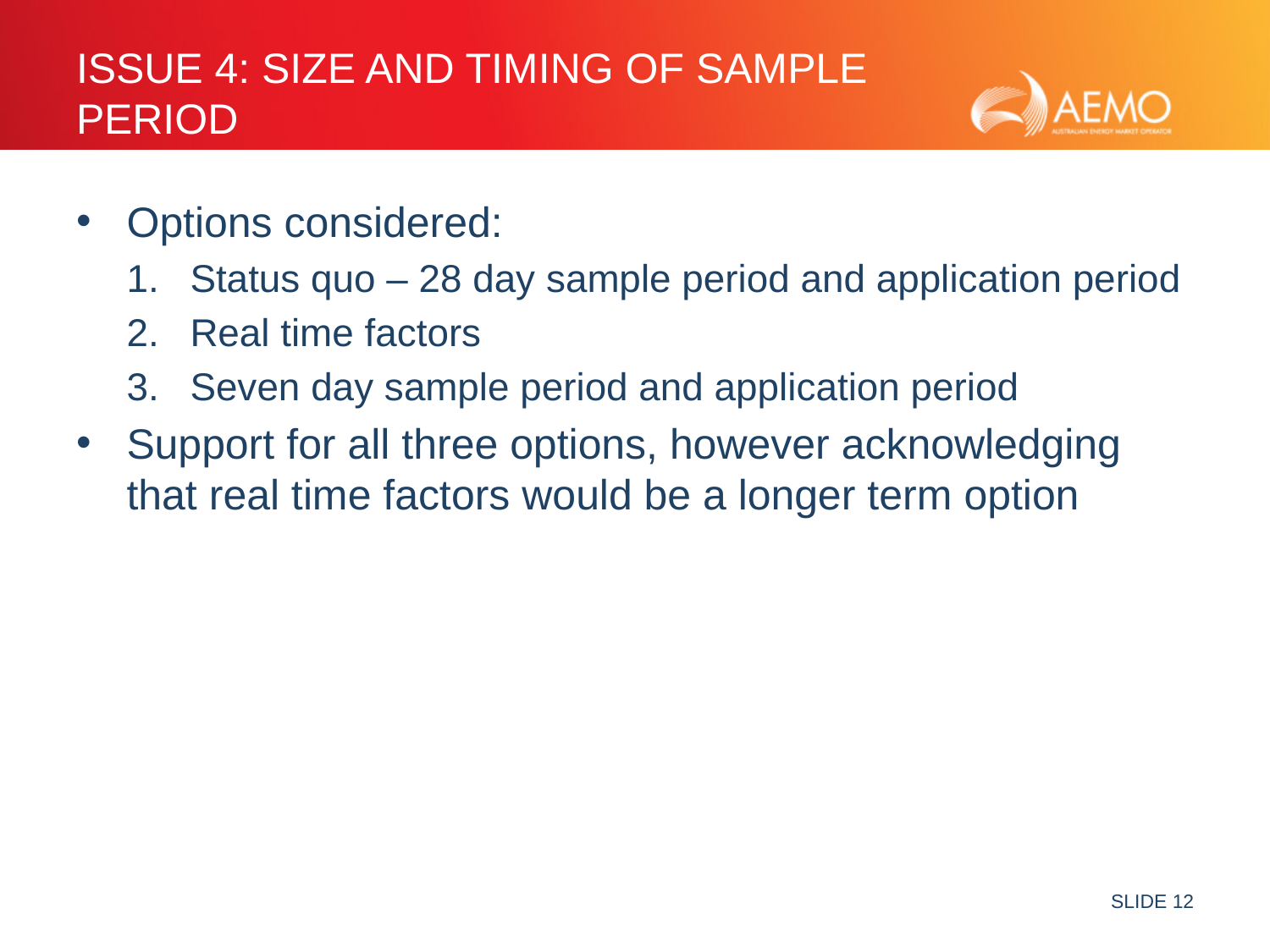

# Issue 4: Size and Timing of Sample Period
Options considered:
Status quo – 28 day sample period and application period
Real time factors
Seven day sample period and application period
Support for all three options, however acknowledging that real time factors would be a longer term option